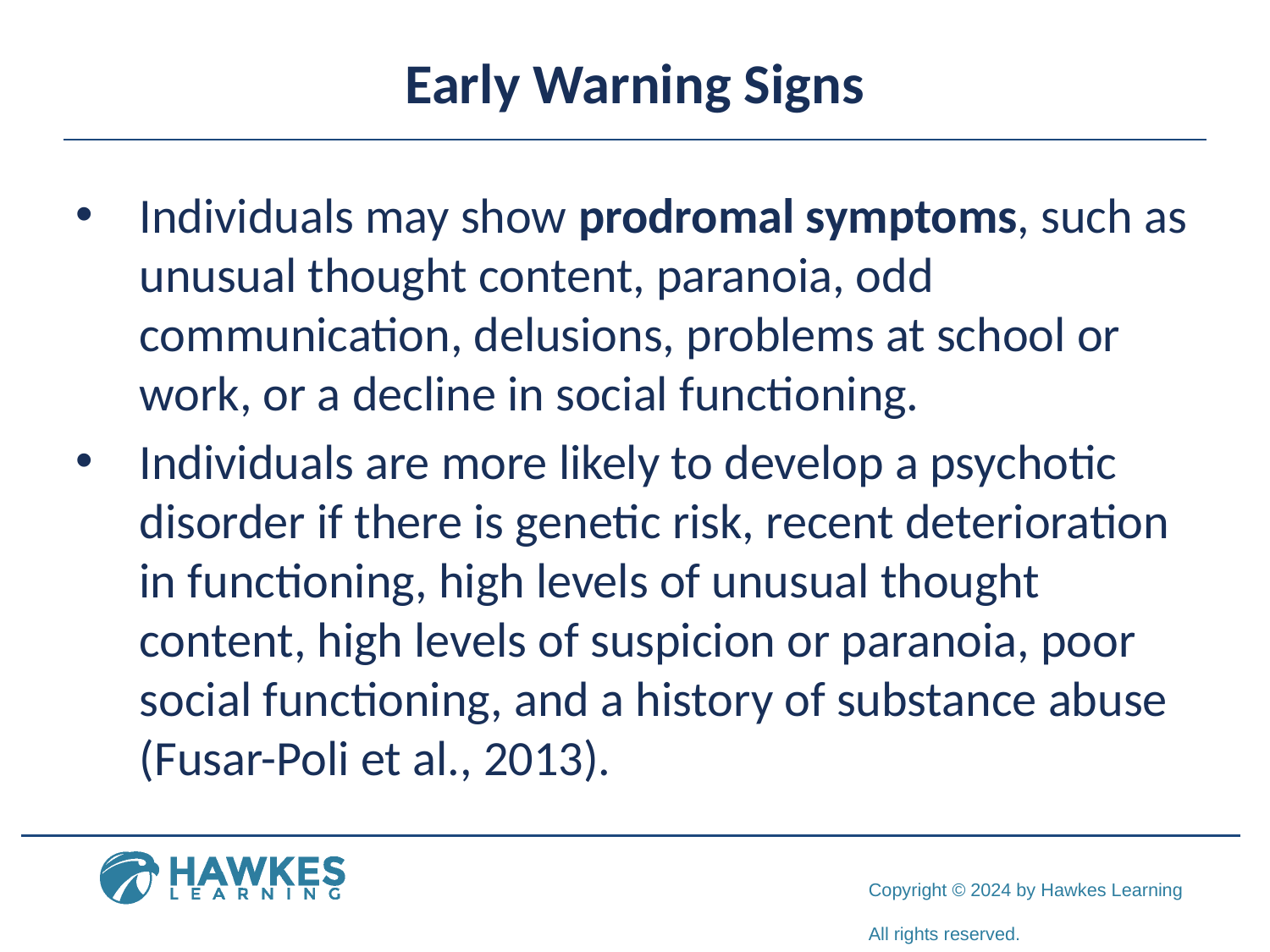

# Early Warning Signs
Individuals may show prodromal symptoms, such as unusual thought content, paranoia, odd communication, delusions, problems at school or work, or a decline in social functioning.
Individuals are more likely to develop a psychotic disorder if there is genetic risk, recent deterioration in functioning, high levels of unusual thought content, high levels of suspicion or paranoia, poor social functioning, and a history of substance abuse (Fusar-Poli et al., 2013).